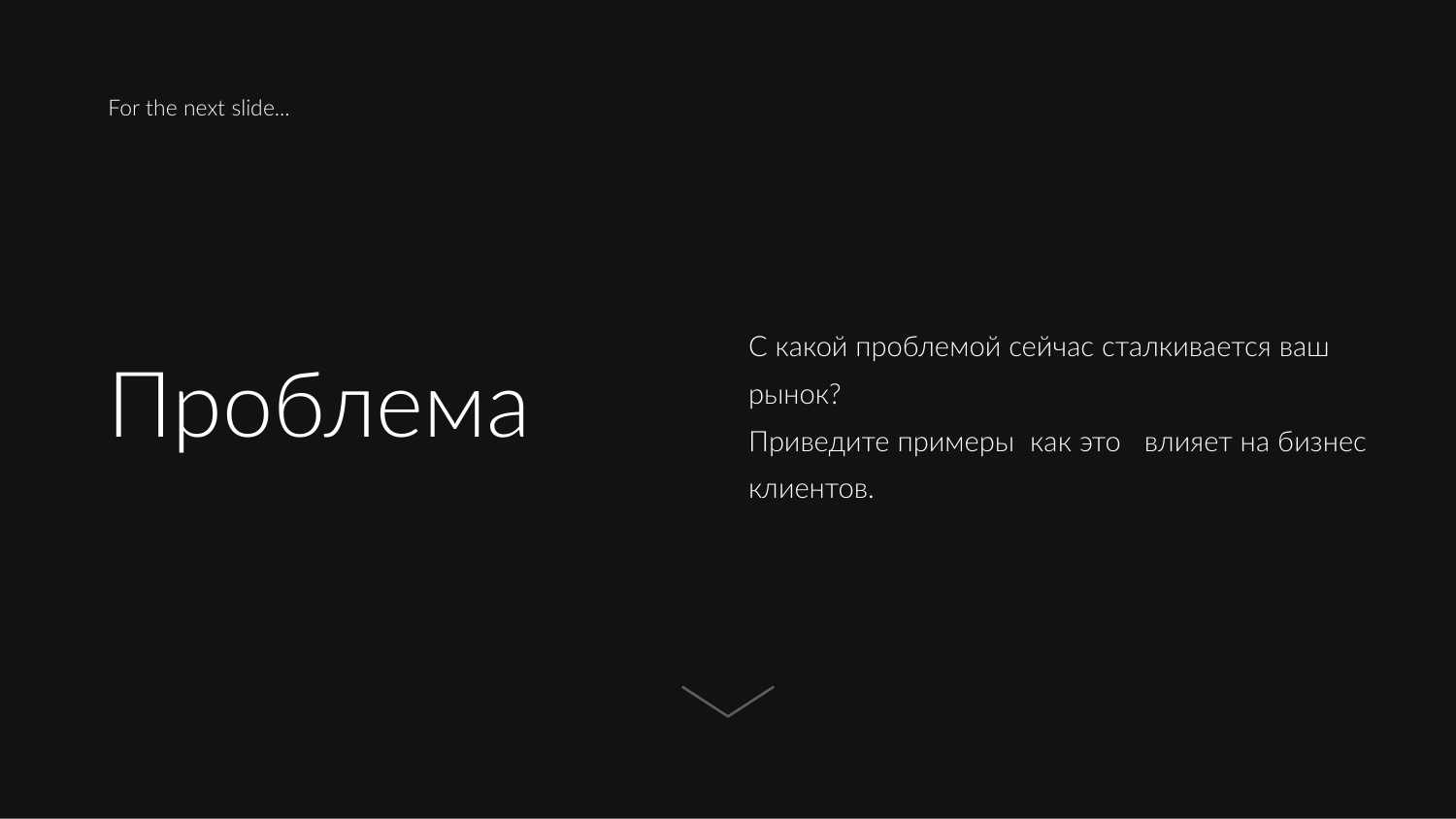

For the next slide...
Проблема
С какой проблемой сейчас сталкивается ваш рынок?
Приведите примеры  как это   влияет на бизнес клиентов.